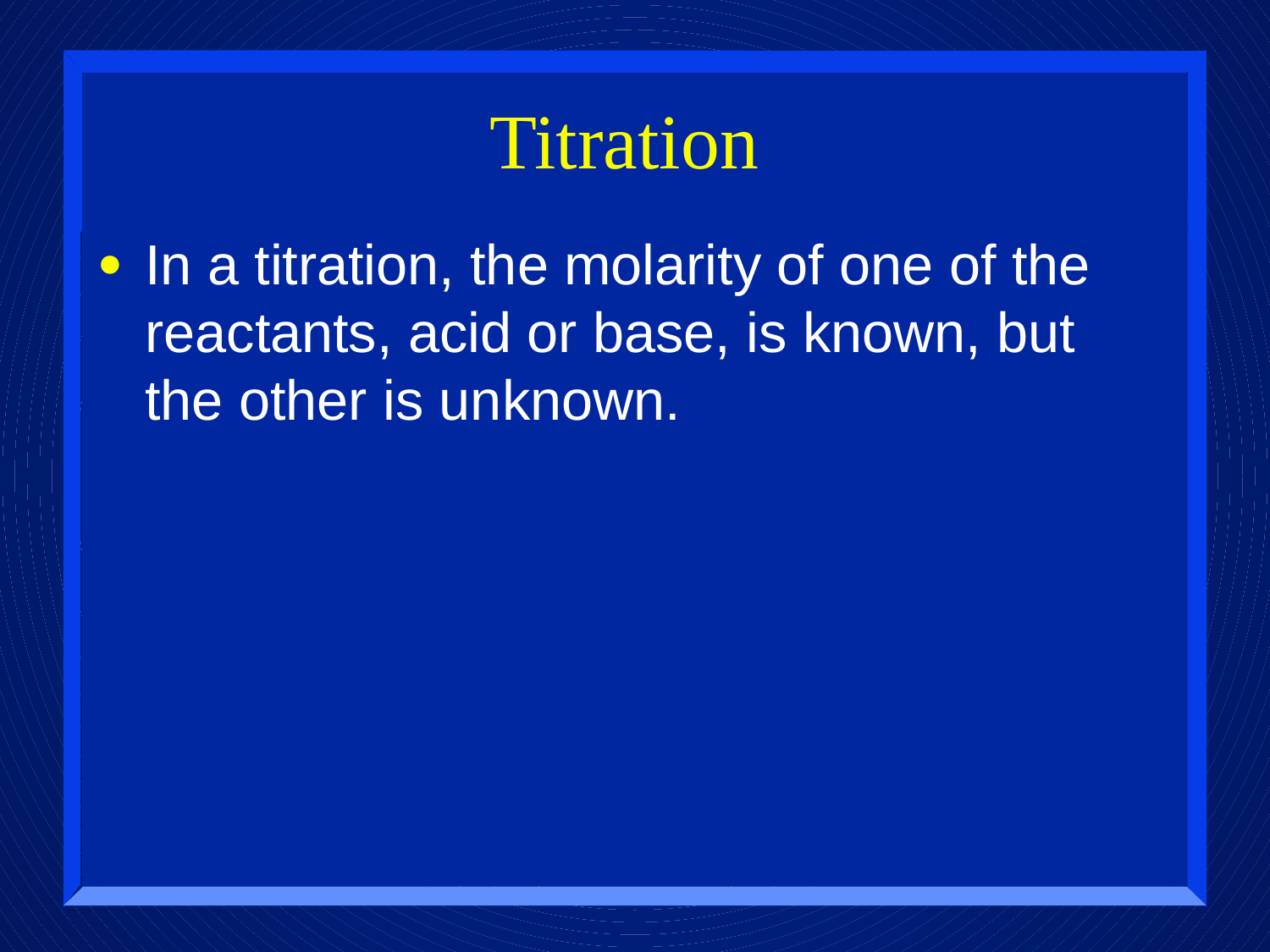

# Titration
In a titration, the molarity of one of the reactants, acid or base, is known, but the other is unknown.